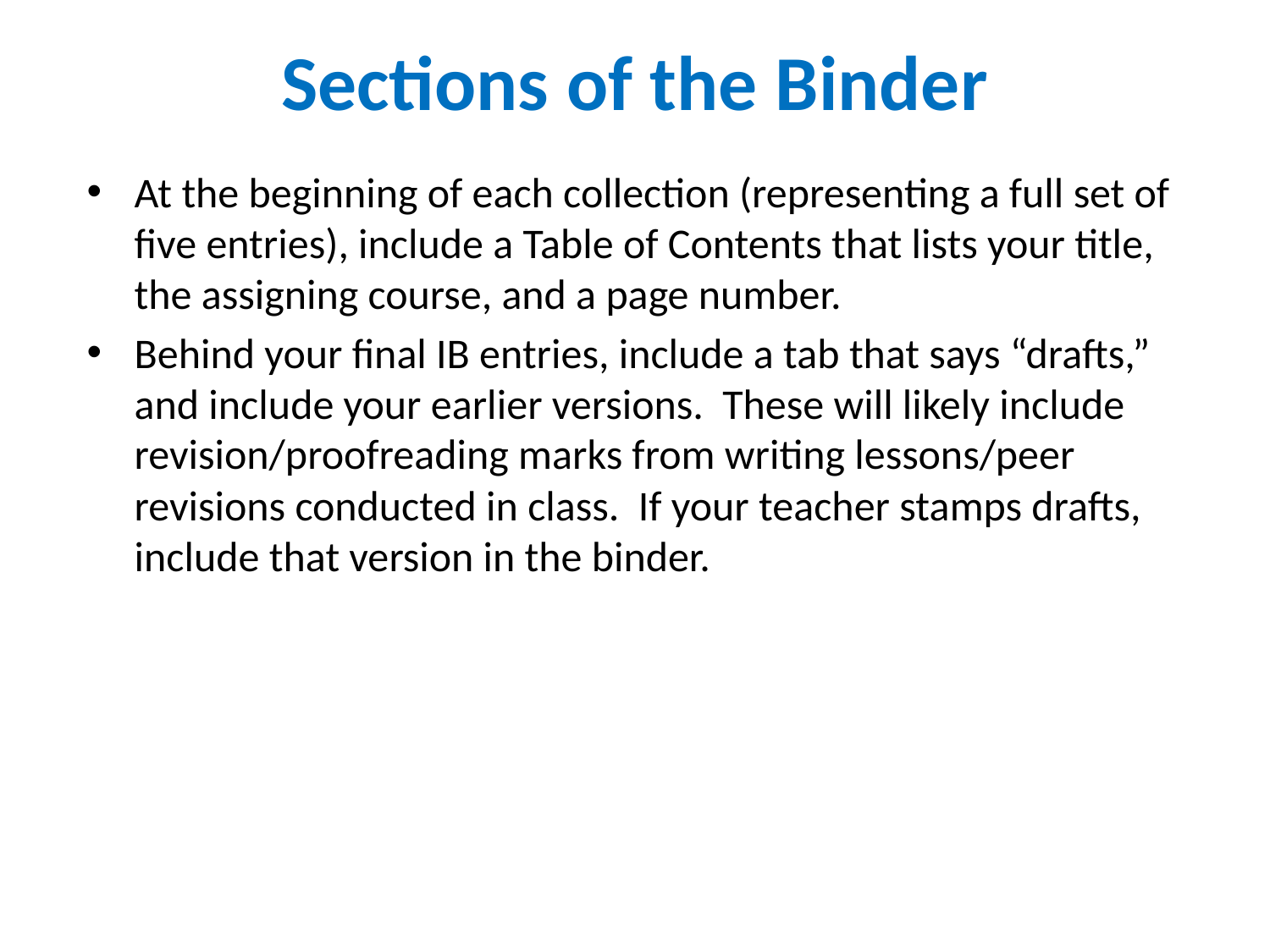

# Sections of the Binder
At the beginning of each collection (representing a full set of five entries), include a Table of Contents that lists your title, the assigning course, and a page number.
Behind your final IB entries, include a tab that says “drafts,” and include your earlier versions.  These will likely include revision/proofreading marks from writing lessons/peer revisions conducted in class.  If your teacher stamps drafts, include that version in the binder.